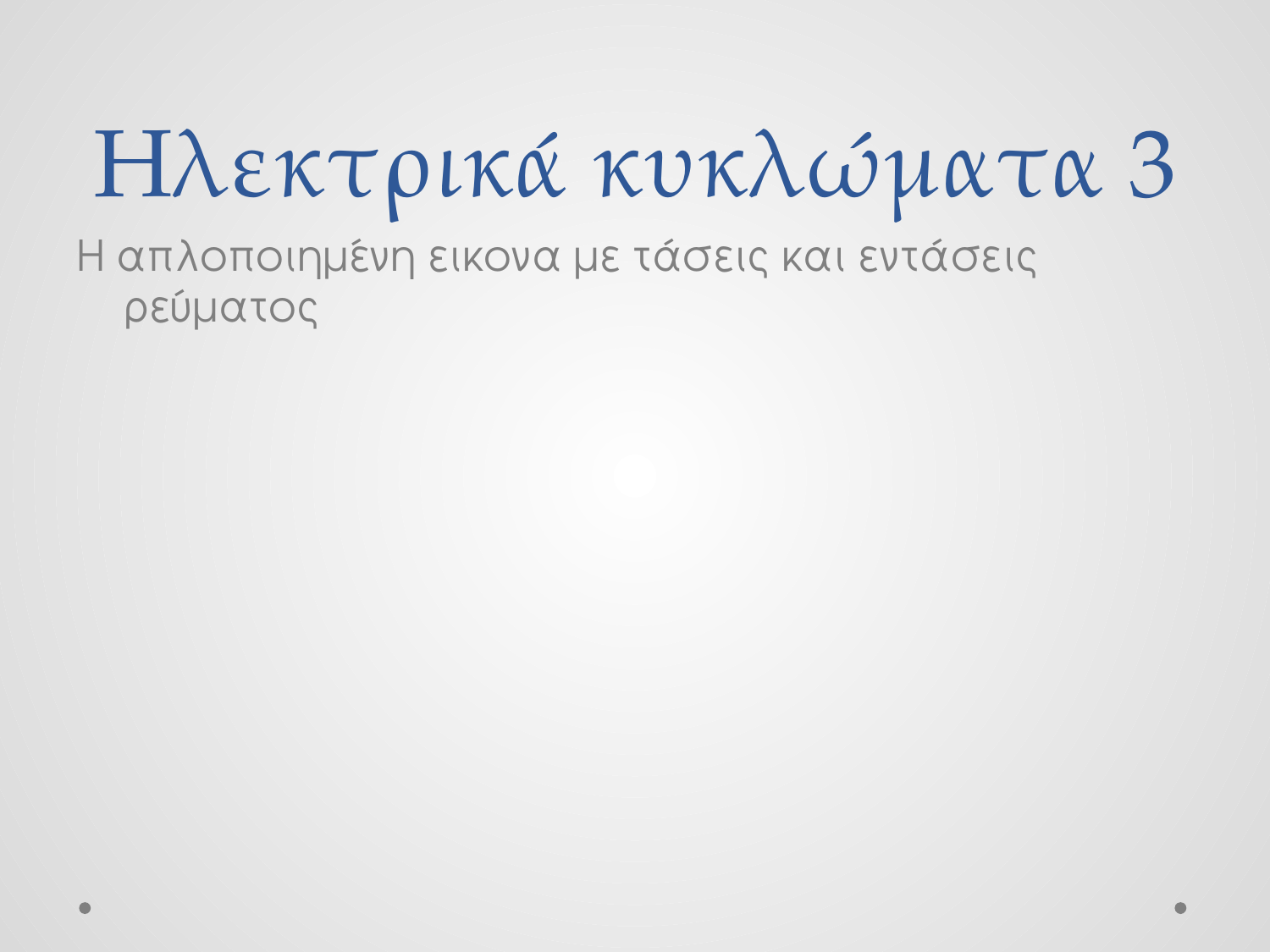

# Ηλεκτρικά κυκλώματα 3
Η απλοποιημένη εικονα με τάσεις και εντάσεις ρεύματος